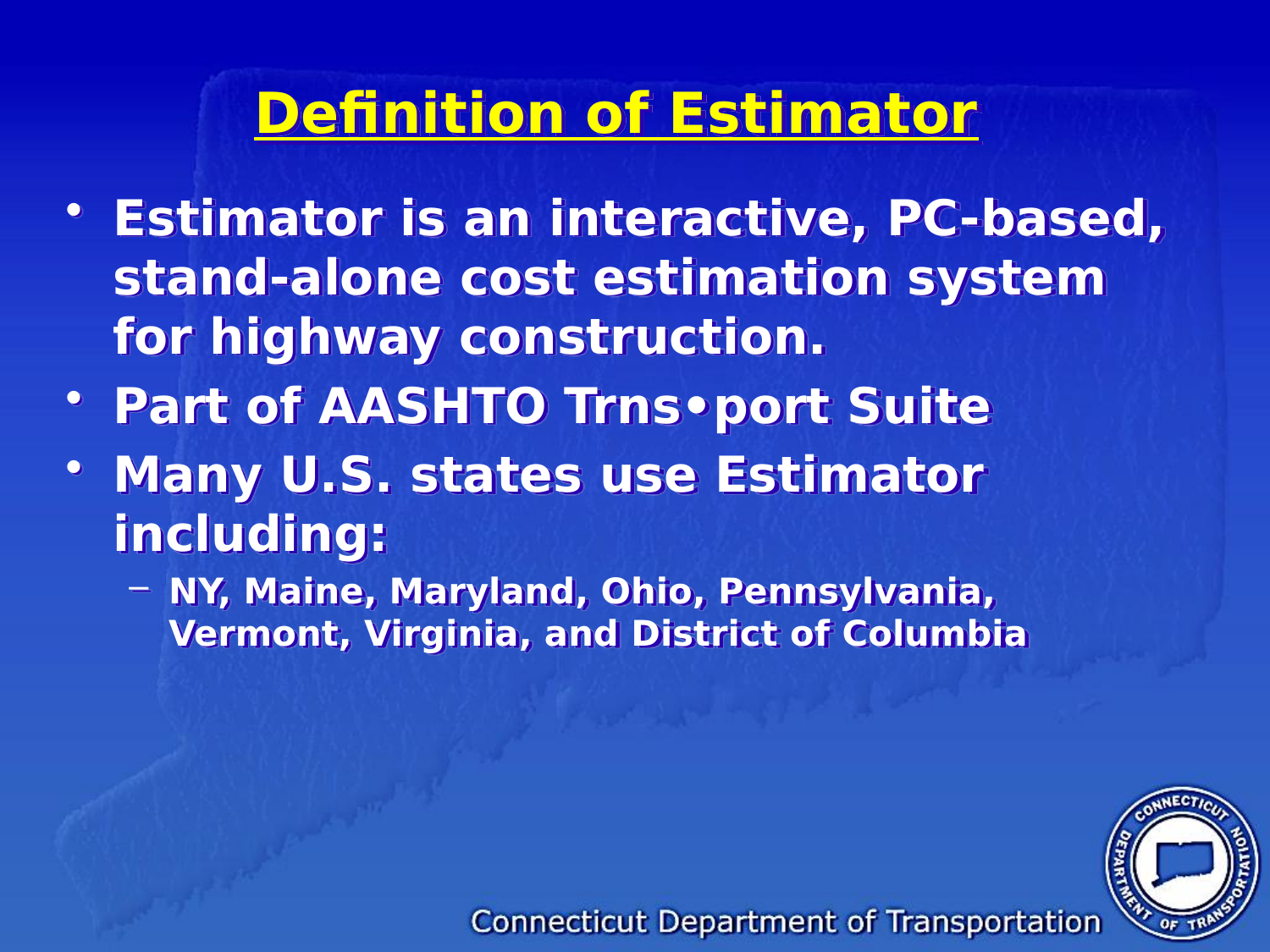

# Definition of Estimator
Estimator is an interactive, PC-based, stand-alone cost estimation system for highway construction.
Part of AASHTO Trns•port Suite
Many U.S. states use Estimator including:
NY, Maine, Maryland, Ohio, Pennsylvania, Vermont, Virginia, and District of Columbia